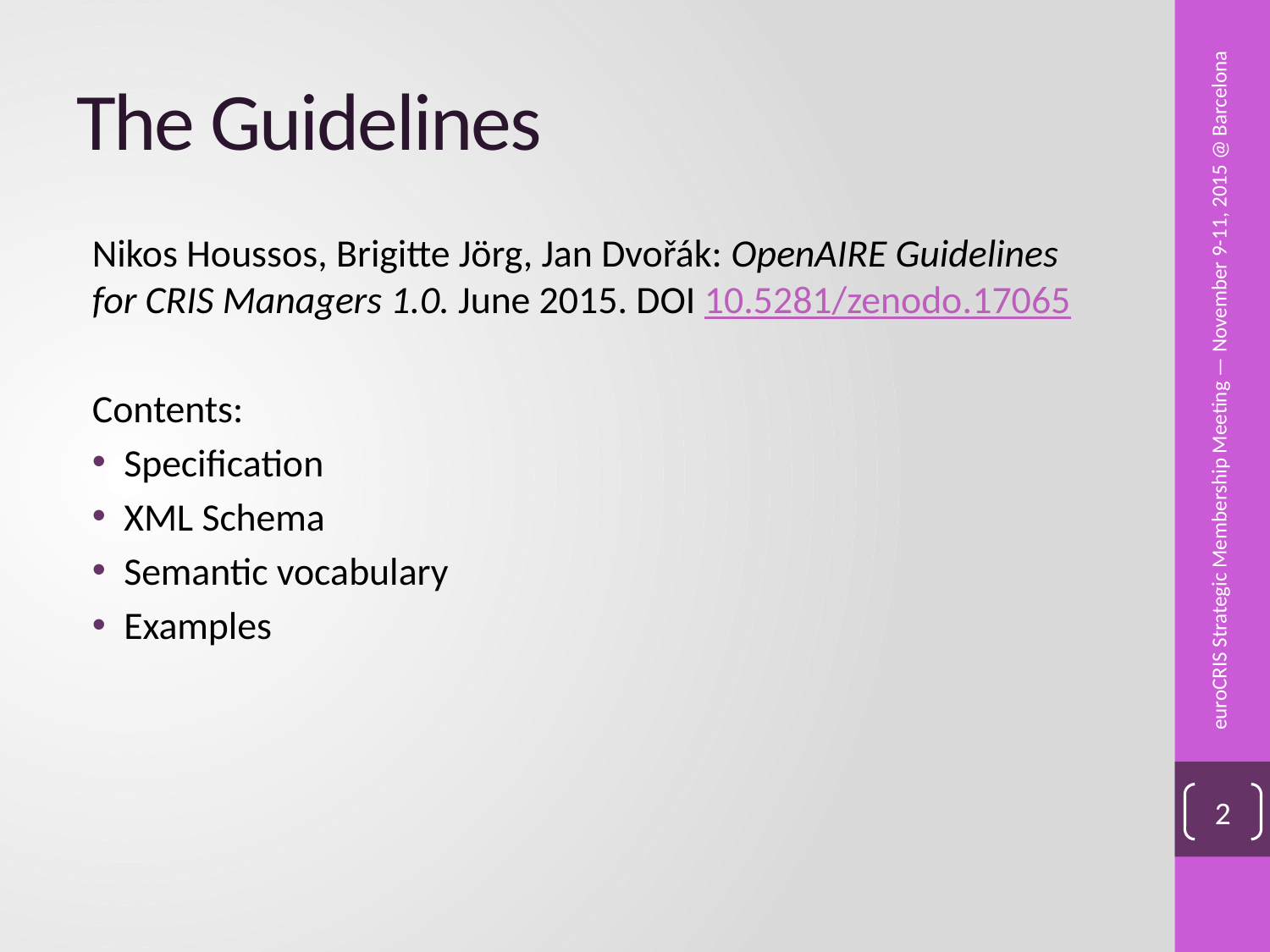

# The Guidelines
Nikos Houssos, Brigitte Jörg, Jan Dvořák: OpenAIRE Guidelines for CRIS Managers 1.0. June 2015. DOI 10.5281/zenodo.17065

Contents:
Specification
XML Schema
Semantic vocabulary
Examples

euroCRIS Strategic Membership Meeting — November 9-11, 2015 @ Barcelona
2